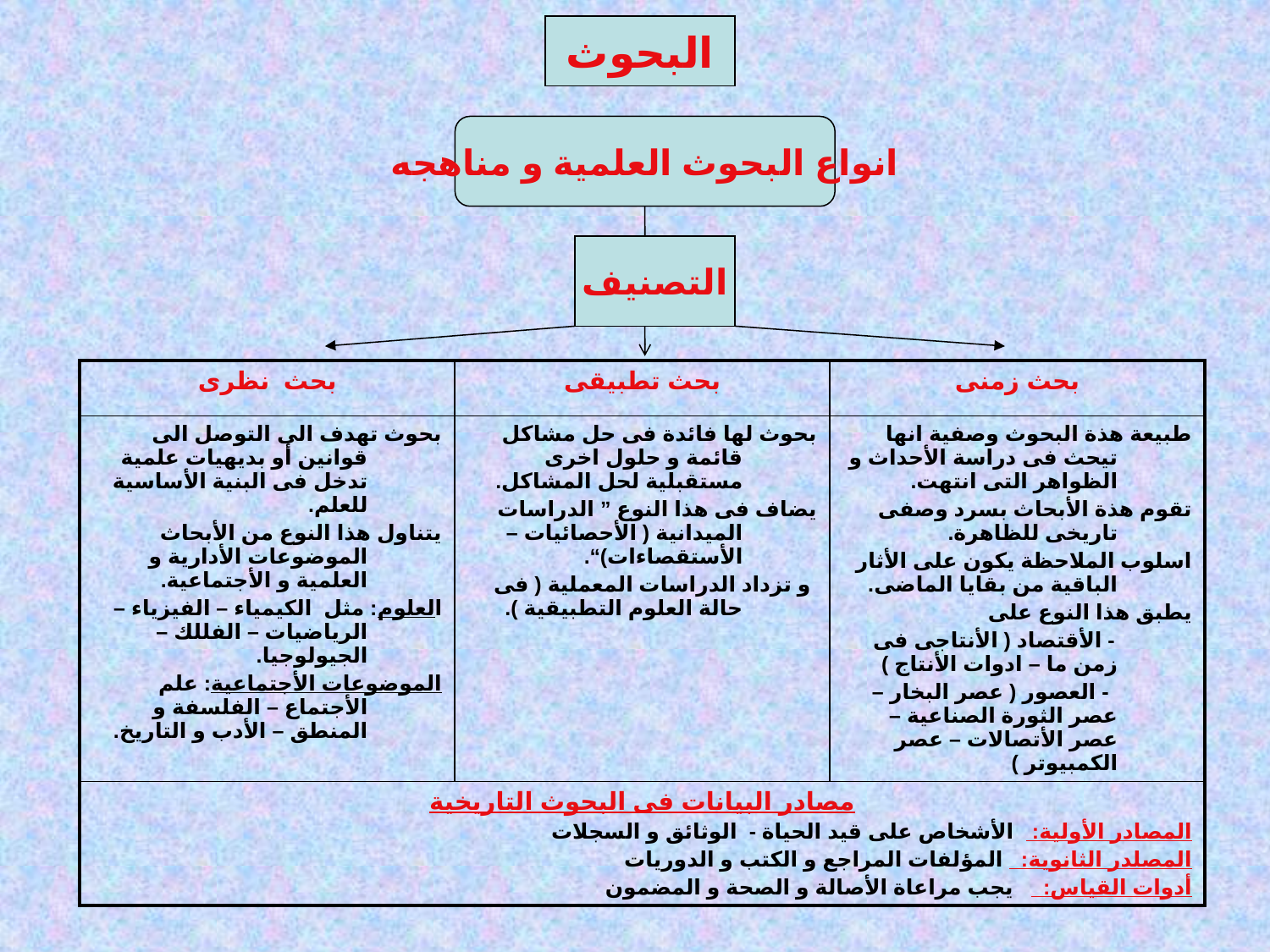

البحوث
انواع البحوث العلمية و مناهجه

التصنيف

| بحث نظرى | بحث تطبيقى | بحث زمنى |
| --- | --- | --- |
| بحوث تهدف الى التوصل الى قوانين أو بديهيات علمية تدخل فى البنية الأساسية للعلم. يتناول هذا النوع من الأبحاث الموضوعات الأدارية و العلمية و الأجتماعية. العلوم: مثل الكيمياء – الفيزياء – الرياضيات – الفللك – الجيولوجيا. الموضوعات الأجتماعية: علم الأجتماع – الفلسفة و المنطق – الأدب و التاريخ. | بحوث لها فائدة فى حل مشاكل قائمة و حلول اخرى مستقبلية لحل المشاكل. يضاف فى هذا النوع ” الدراسات الميدانية ( الأحصائيات – الأستقصاءات)“. و تزداد الدراسات المعملية ( فى حالة العلوم التطبيقية ). | طبيعة هذة البحوث وصفية انها تيحث فى دراسة الأحداث و الظواهر التى انتهت. تقوم هذة الأبحاث بسرد وصفى تاريخى للظاهرة. اسلوب الملاحظة يكون على الأثار الباقية من بقايا الماضى. يطبق هذا النوع على - الأقتصاد ( الأنتاجى فى زمن ما – ادوات الأنتاج ) - العصور ( عصر البخار – عصر الثورة الصناعية – عصر الأتصالات – عصر الكمبيوتر ) |
| مصادر البيانات فى البحوث التاريخية المصادر الأولية: الأشخاص على قيد الحياة - الوثائق و السجلات المصلدر الثانوية: المؤلفات المراجع و الكتب و الدوريات أدوات القياس: يجب مراعاة الأصالة و الصحة و المضمون |  |  |